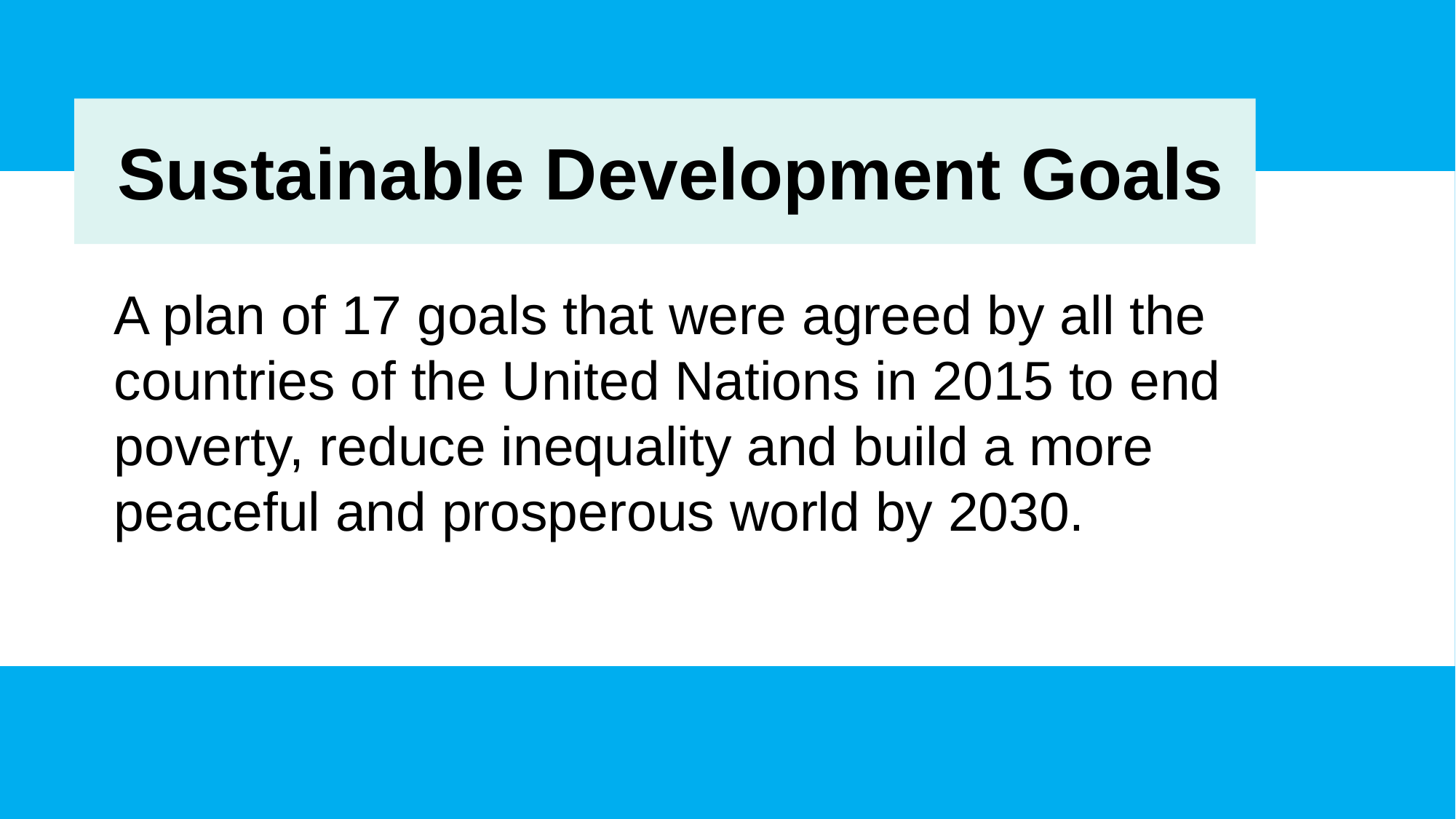

Sustainable Development Goals

A plan of 17 goals that were agreed by all the
countries of the United Nations in 2015 to end
poverty, reduce inequality and build a more
peaceful and prosperous world by 2030.